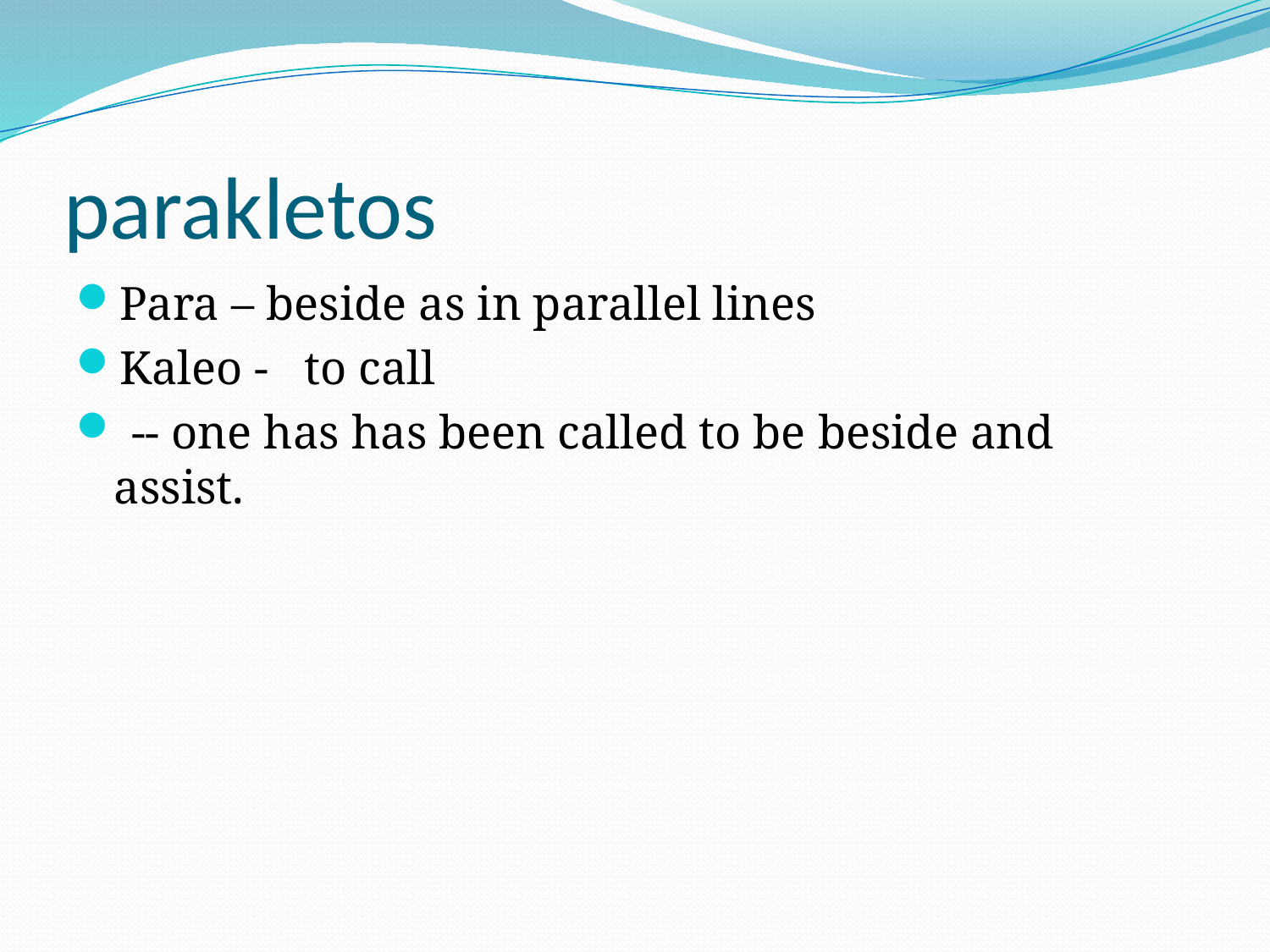

# parakletos
Para – beside as in parallel lines
Kaleo -   to call
 -- one has has been called to be beside and assist.